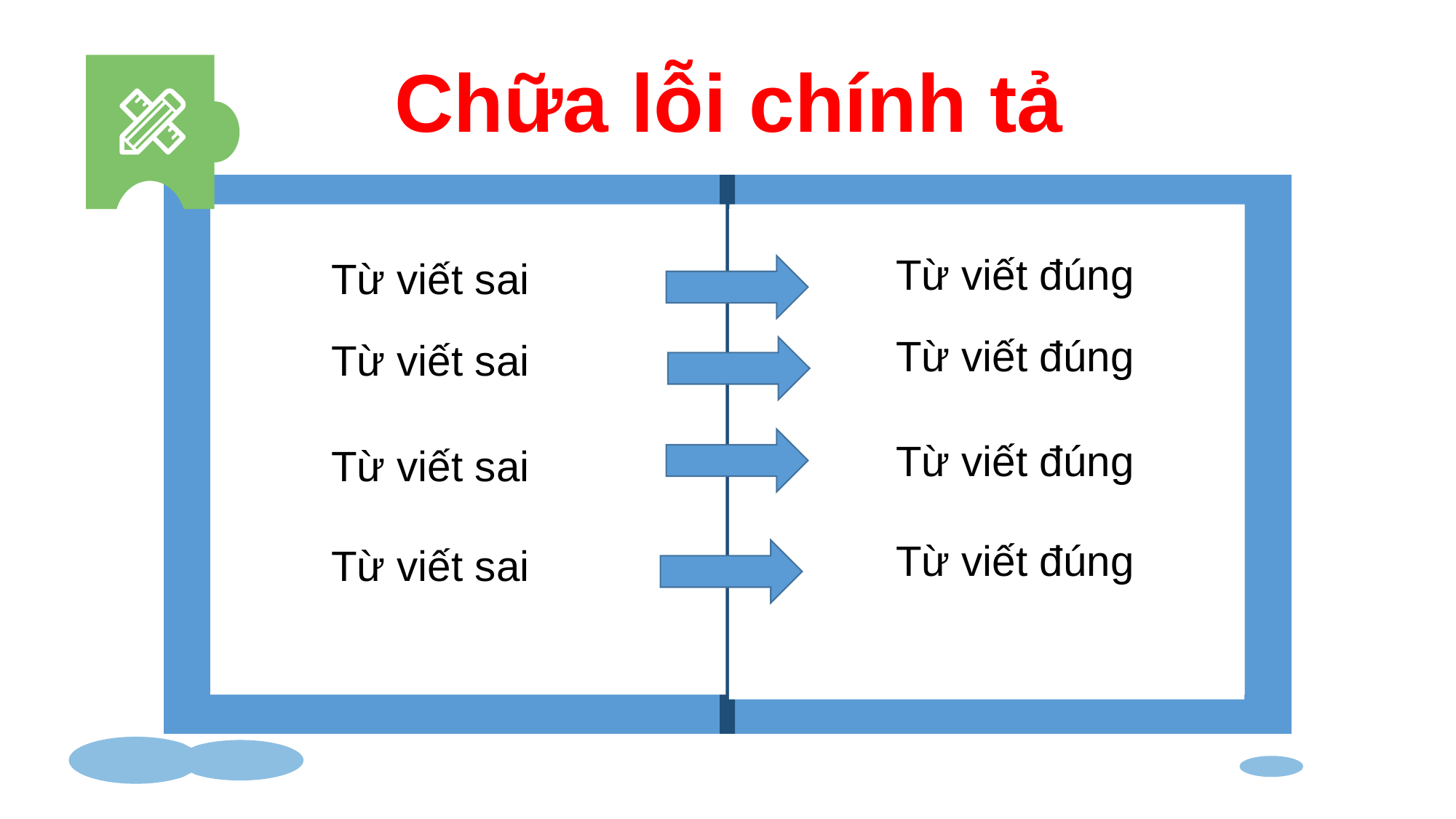

Chữa lỗi chính tả

1

Từ viết đúng
Từ viết sai

Từ viết đúng
2
Từ viết sai

Từ viết đúng

Từ viết sai
Từ viết đúng
Từ viết sai